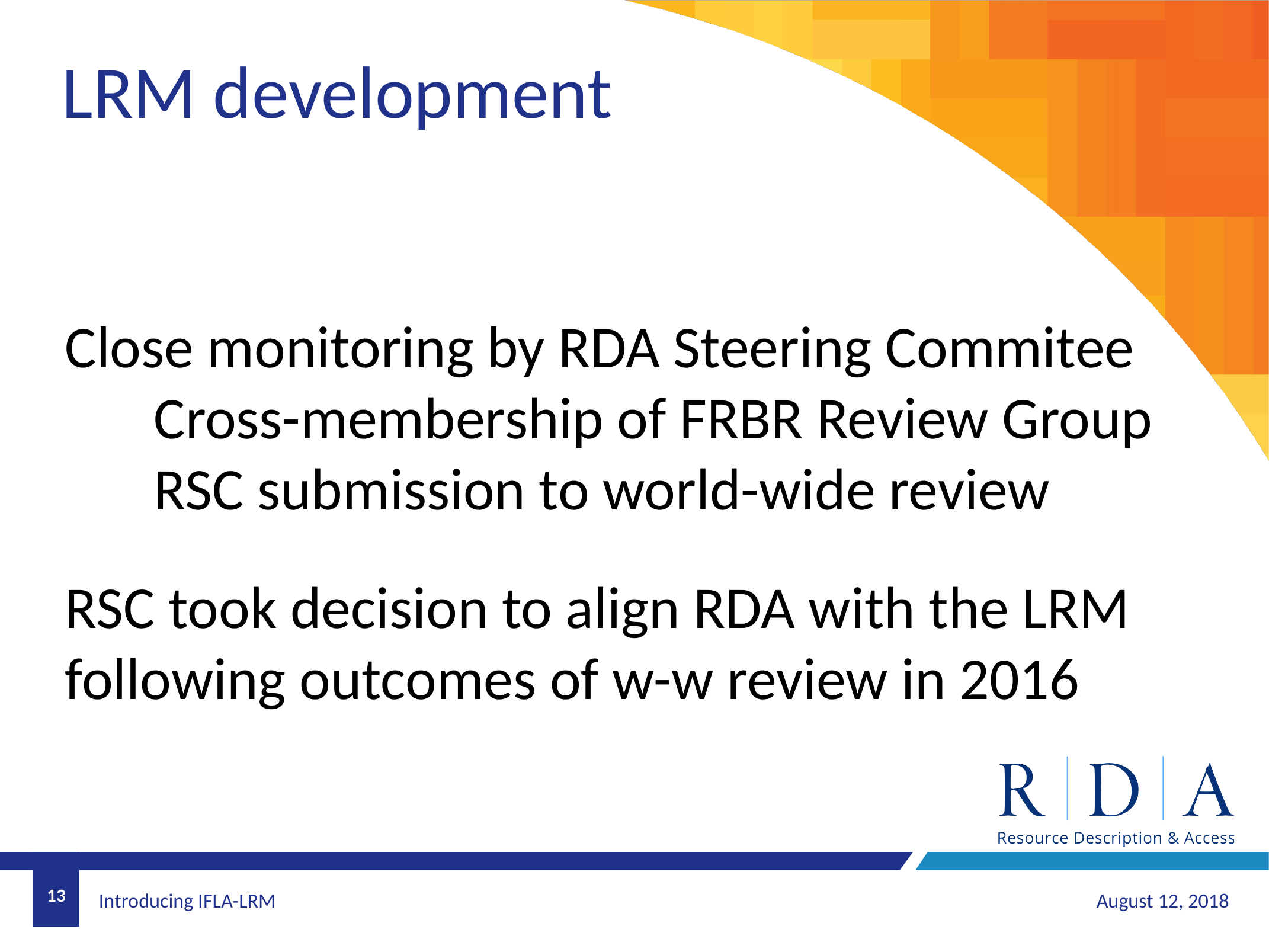

LRM development
Close monitoring by RDA Steering Commitee
	Cross-membership of FRBR Review Group
	RSC submission to world-wide review
RSC took decision to align RDA with the LRM following outcomes of w-w review in 2016
13
August 12, 2018